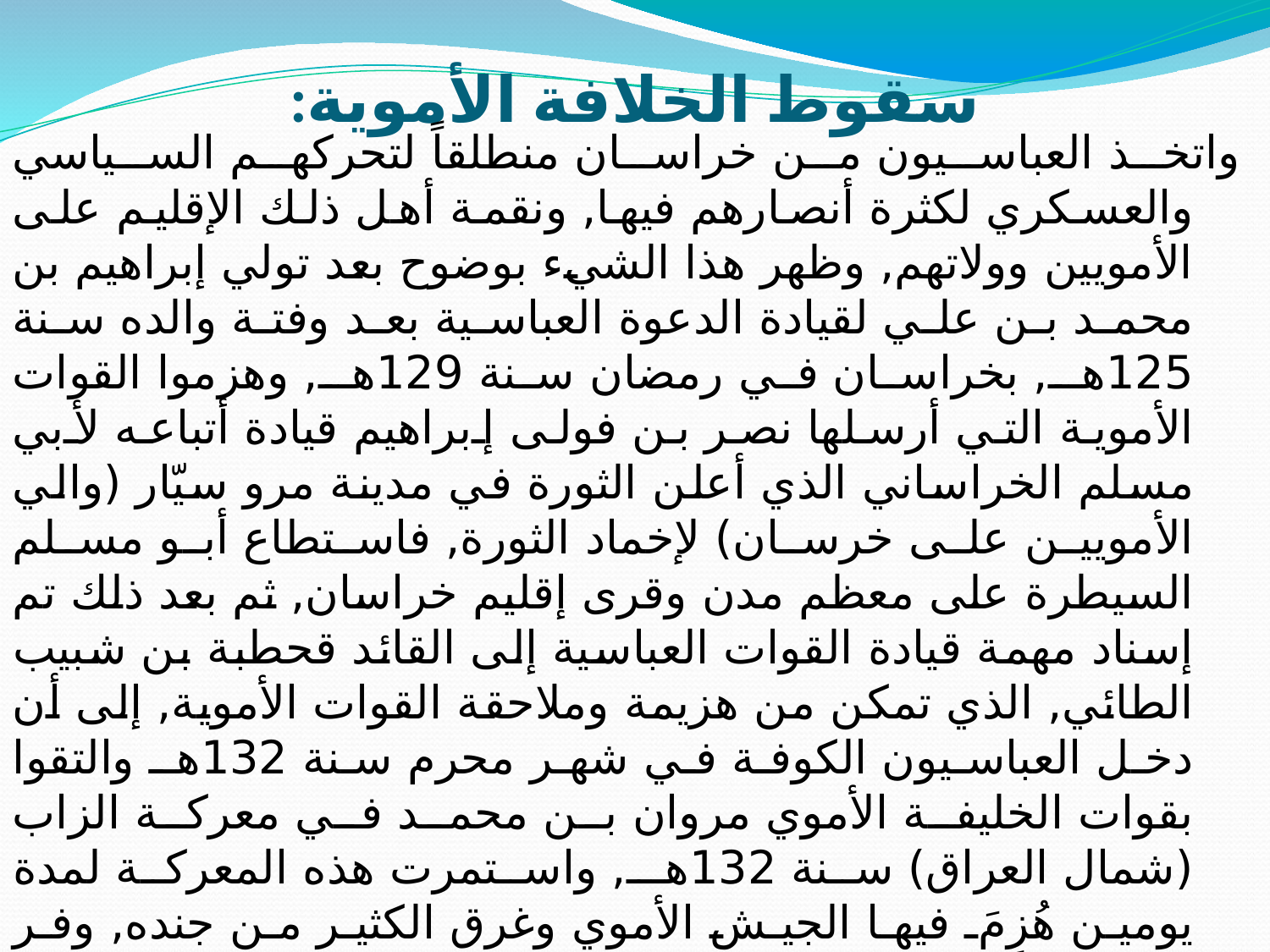

# سقوط الخلافة الأموية:
واتخذ العباسيون من خراسان منطلقاً لتحركهم السياسي والعسكري لكثرة أنصارهم فيها, ونقمة أهل ذلك الإقليم على الأمويين وولاتهم, وظهر هذا الشيء بوضوح بعد تولي إبراهيم بن محمد بن علي لقيادة الدعوة العباسية بعد وفتة والده سنة 125هـ, بخراسان في رمضان سنة 129هـ, وهزموا القوات الأموية التي أرسلها نصر بن فولى إبراهيم قيادة أتباعه لأبي مسلم الخراساني الذي أعلن الثورة في مدينة مرو سيّار (والي الأمويين على خرسان) لإخماد الثورة, فاستطاع أبو مسلم السيطرة على معظم مدن وقرى إقليم خراسان, ثم بعد ذلك تم إسناد مهمة قيادة القوات العباسية إلى القائد قحطبة بن شبيب الطائي, الذي تمكن من هزيمة وملاحقة القوات الأموية, إلى أن دخل العباسيون الكوفة في شهر محرم سنة 132هـ والتقوا بقوات الخليفة الأموي مروان بن محمد في معركة الزاب (شمال العراق) سنة 132هـ, واستمرت هذه المعركة لمدة يومين هُزِمَ فيها الجيش الأموي وغرق الكثير من جنده, وفر مروان الى الشام ولاحقه العباسيون حتى امسكوا به في قرية (بوصير) في صعيد مصر فقتلوه, وبمقتل مروان بن محمد آخر خلفاء بني أمية ينتهي عصر الدولة الأموية وقامت الدولة العباسية ولكنها ليست في بلاد الشام وإنما صار مركزها الجديد هو العراق.